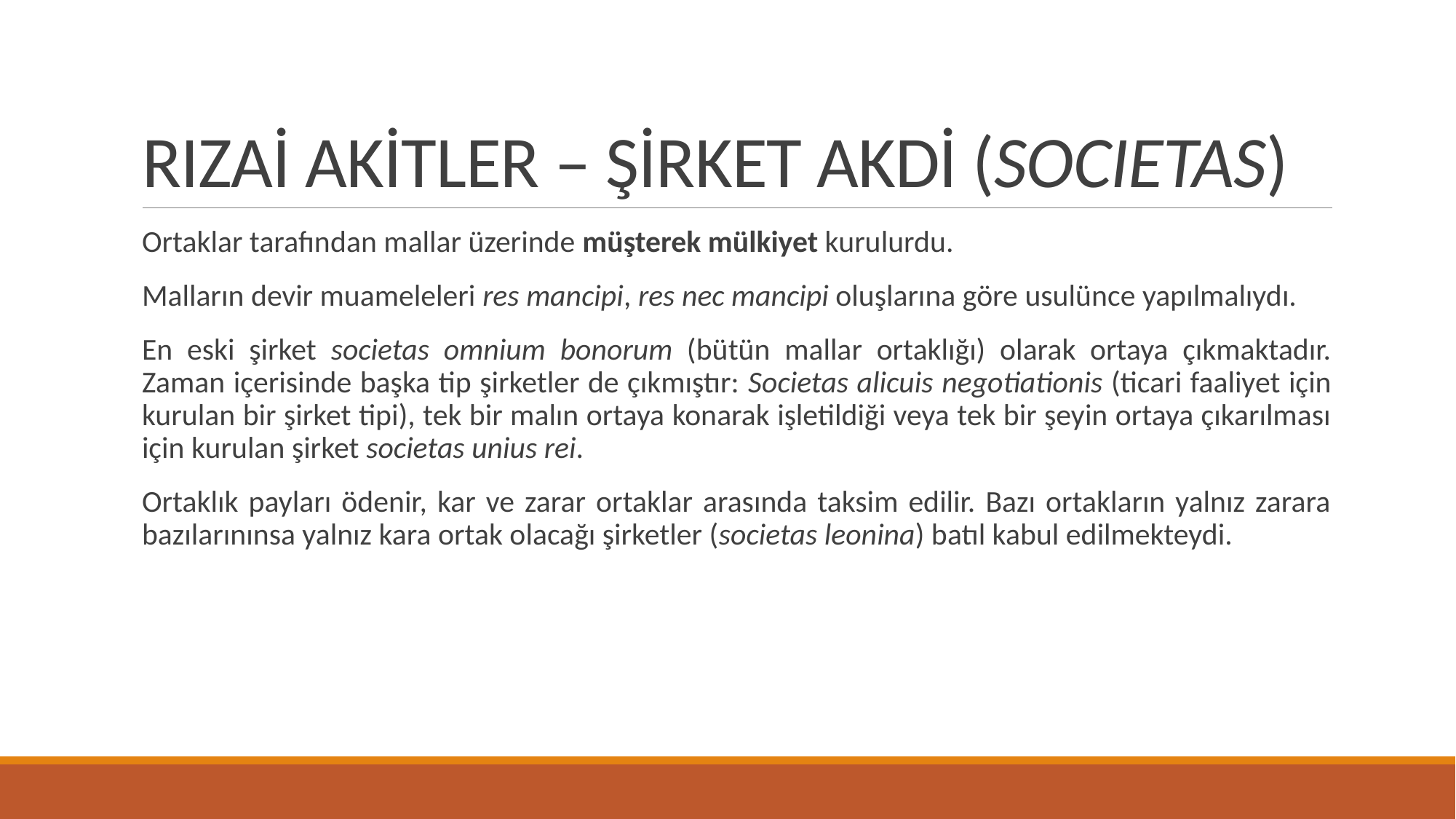

# RIZAİ AKİTLER – ŞİRKET AKDİ (SOCIETAS)
Ortaklar tarafından mallar üzerinde müşterek mülkiyet kurulurdu.
Malların devir muameleleri res mancipi, res nec mancipi oluşlarına göre usulünce yapılmalıydı.
En eski şirket societas omnium bonorum (bütün mallar ortaklığı) olarak ortaya çıkmaktadır. Zaman içerisinde başka tip şirketler de çıkmıştır: Societas alicuis negotiationis (ticari faaliyet için kurulan bir şirket tipi), tek bir malın ortaya konarak işletildiği veya tek bir şeyin ortaya çıkarılması için kurulan şirket societas unius rei.
Ortaklık payları ödenir, kar ve zarar ortaklar arasında taksim edilir. Bazı ortakların yalnız zarara bazılarınınsa yalnız kara ortak olacağı şirketler (societas leonina) batıl kabul edilmekteydi.